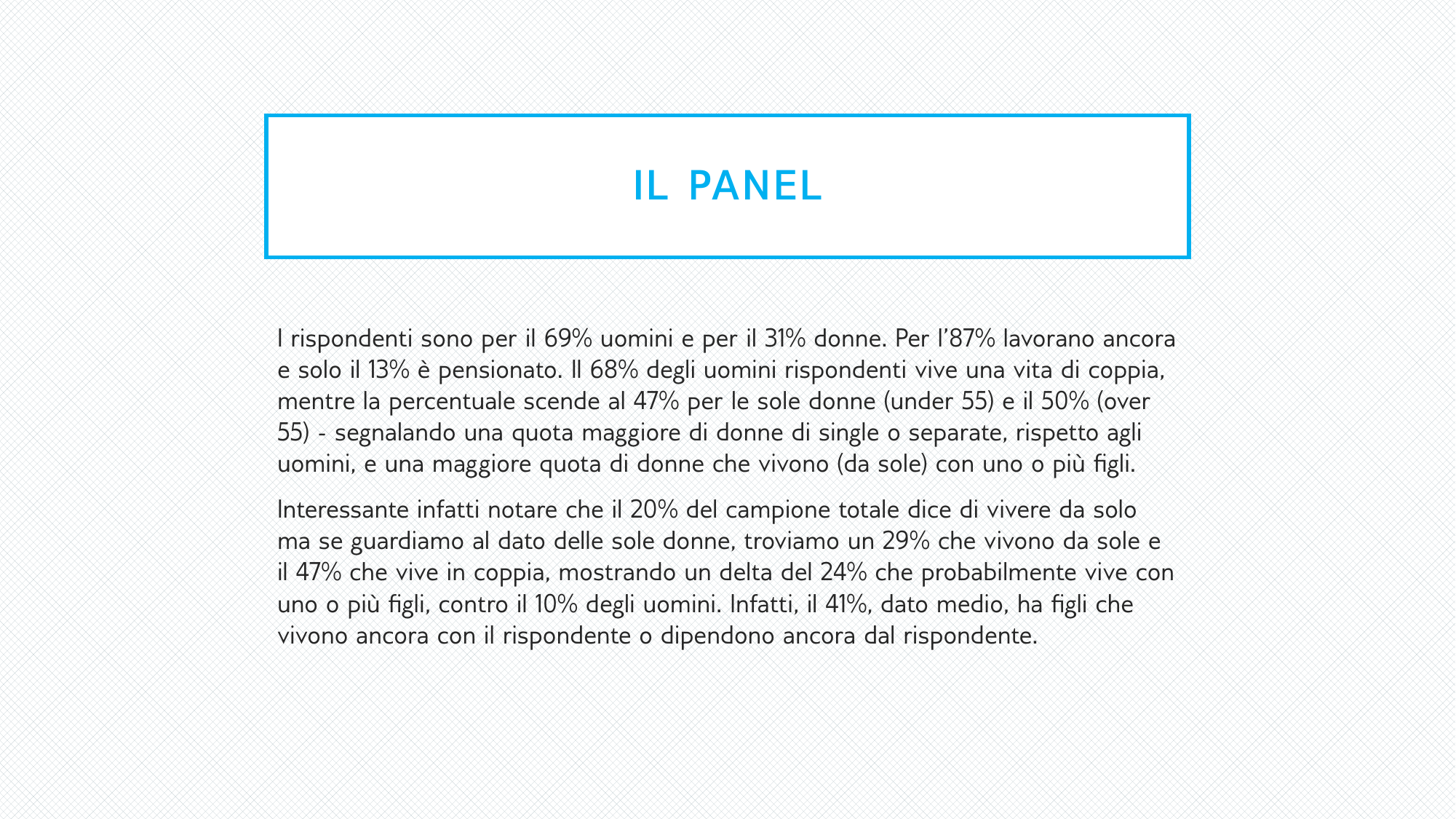

# IL PANEL
I rispondenti sono per il 69% uomini e per il 31% donne. Per l’87% lavorano ancora e solo il 13% è pensionato. Il 68% degli uomini rispondenti vive una vita di coppia, mentre la percentuale scende al 47% per le sole donne (under 55) e il 50% (over 55) - segnalando una quota maggiore di donne di single o separate, rispetto agli uomini, e una maggiore quota di donne che vivono (da sole) con uno o più figli.
Interessante infatti notare che il 20% del campione totale dice di vivere da solo ma se guardiamo al dato delle sole donne, troviamo un 29% che vivono da sole e il 47% che vive in coppia, mostrando un delta del 24% che probabilmente vive con uno o più figli, contro il 10% degli uomini. Infatti, il 41%, dato medio, ha figli che vivono ancora con il rispondente o dipendono ancora dal rispondente.